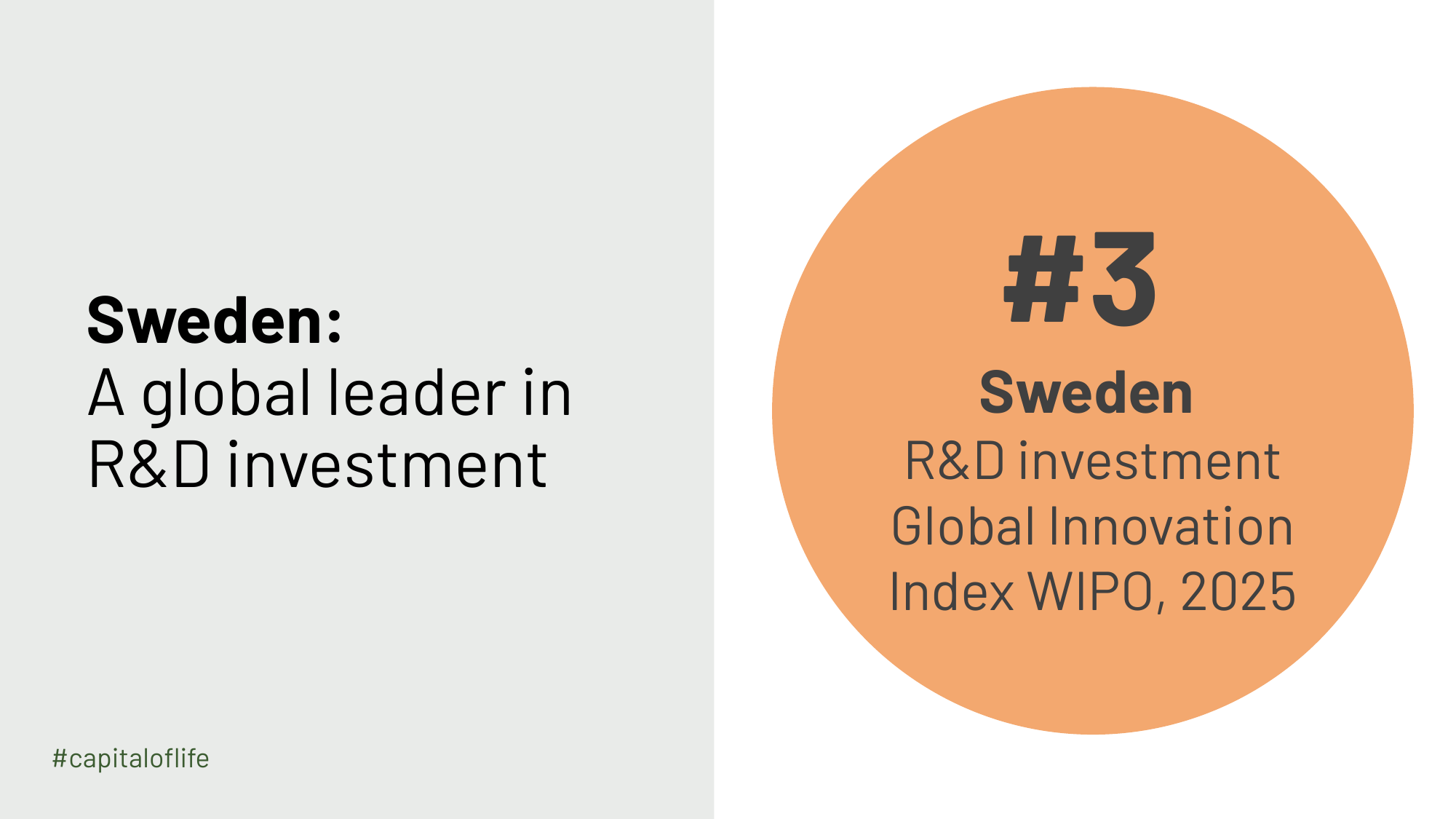

#3 ​
Sweden
R&D investment
Global Innovation Index WIPO, 2025
# Sweden: A global leader in R&D investment
#capitaloflife